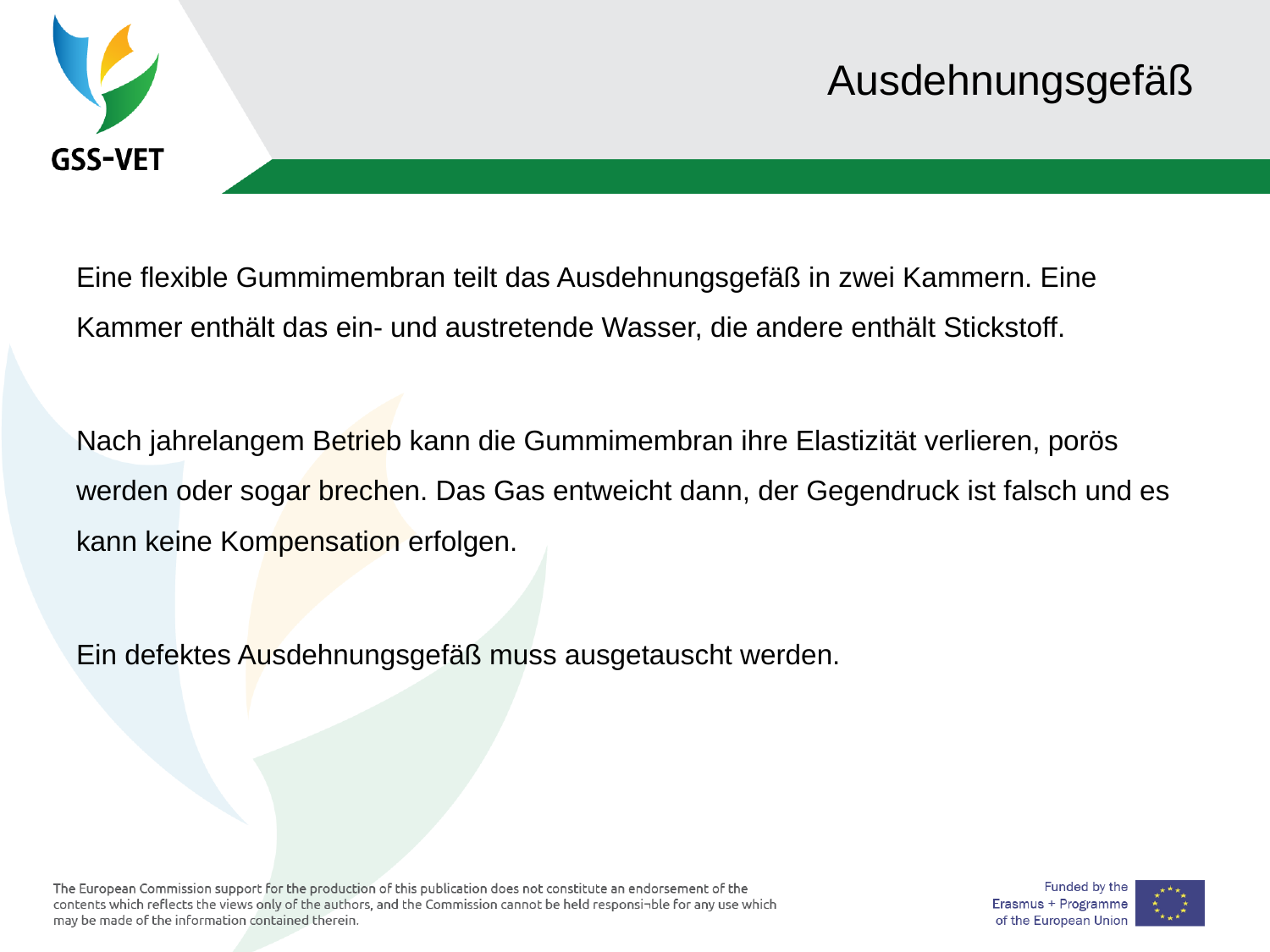

# Ausdehnungsgefäß

Eine flexible Gummimembran teilt das Ausdehnungsgefäß in zwei Kammern. Eine Kammer enthält das ein- und austretende Wasser, die andere enthält Stickstoff.

Nach jahrelangem Betrieb kann die Gummimembran ihre Elastizität verlieren, porös werden oder sogar brechen. Das Gas entweicht dann, der Gegendruck ist falsch und es kann keine Kompensation erfolgen.

Ein defektes Ausdehnungsgefäß muss ausgetauscht werden.